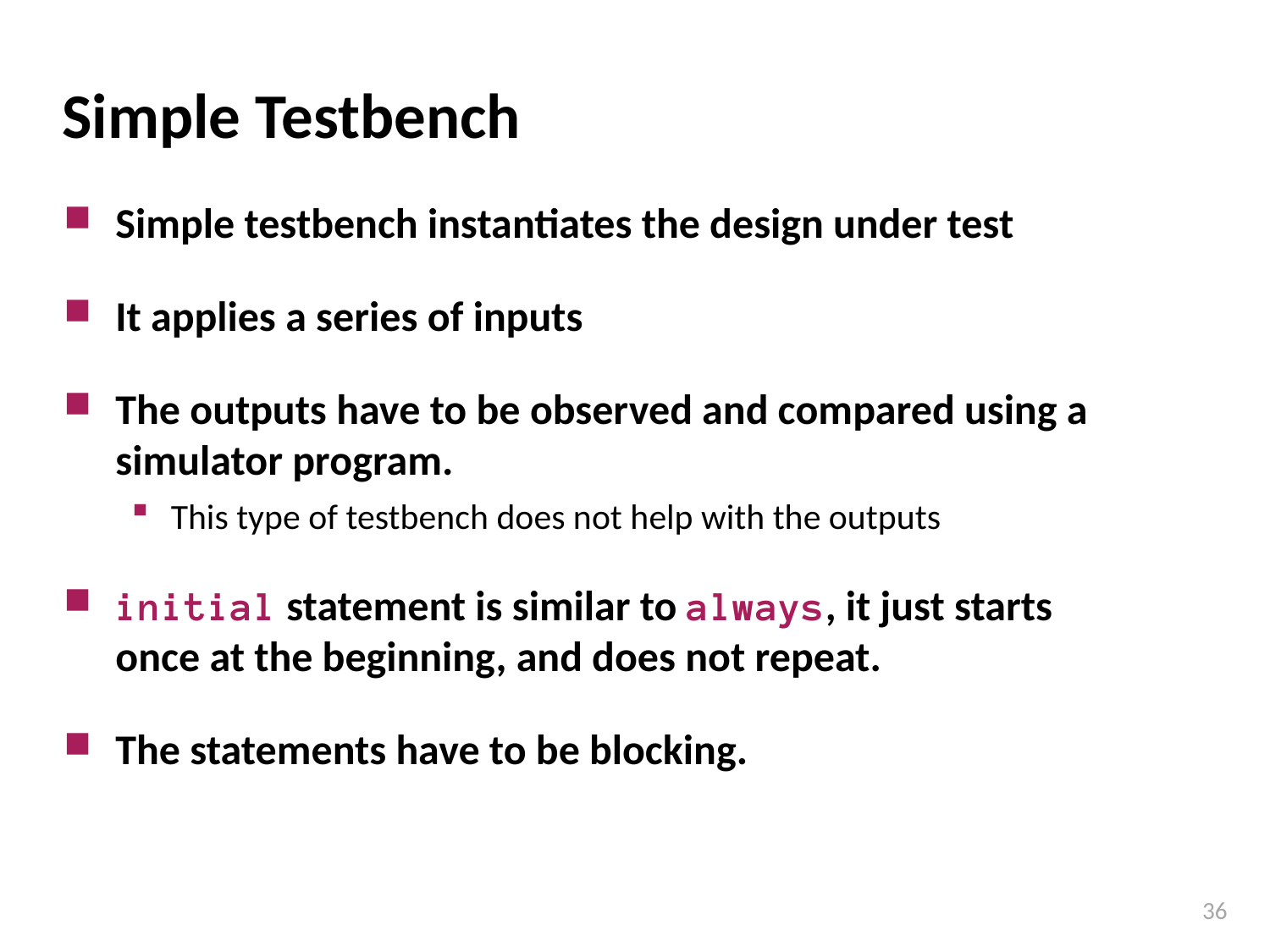

# Simple Testbench

Simple testbench instantiates the design under test
It applies a series of inputs
The outputs have to be observed and compared using a simulator program.
This type of testbench does not help with the outputs
initial statement is similar to always, it just starts once at the beginning, and does not repeat.
The statements have to be blocking.